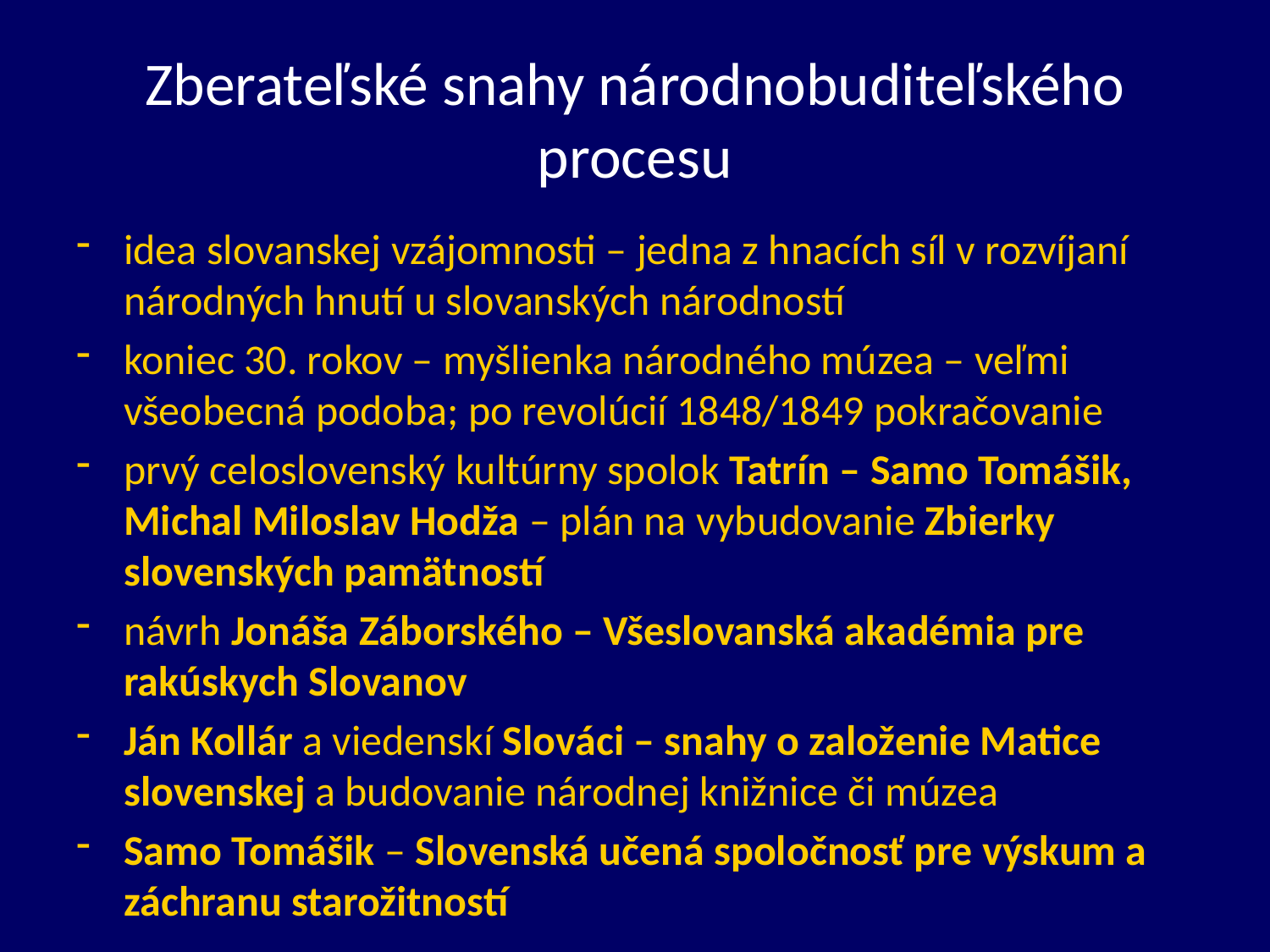

# Zberateľské snahy národnobuditeľského procesu
idea slovanskej vzájomnosti – jedna z hnacích síl v rozvíjaní národných hnutí u slovanských národností
koniec 30. rokov – myšlienka národného múzea – veľmi všeobecná podoba; po revolúcií 1848/1849 pokračovanie
prvý celoslovenský kultúrny spolok Tatrín – Samo Tomášik, Michal Miloslav Hodža – plán na vybudovanie Zbierky slovenských pamätností
návrh Jonáša Záborského – Všeslovanská akadémia pre rakúskych Slovanov
Ján Kollár a viedenskí Slováci – snahy o založenie Matice slovenskej a budovanie národnej knižnice či múzea
Samo Tomášik – Slovenská učená spoločnosť pre výskum a záchranu starožitností